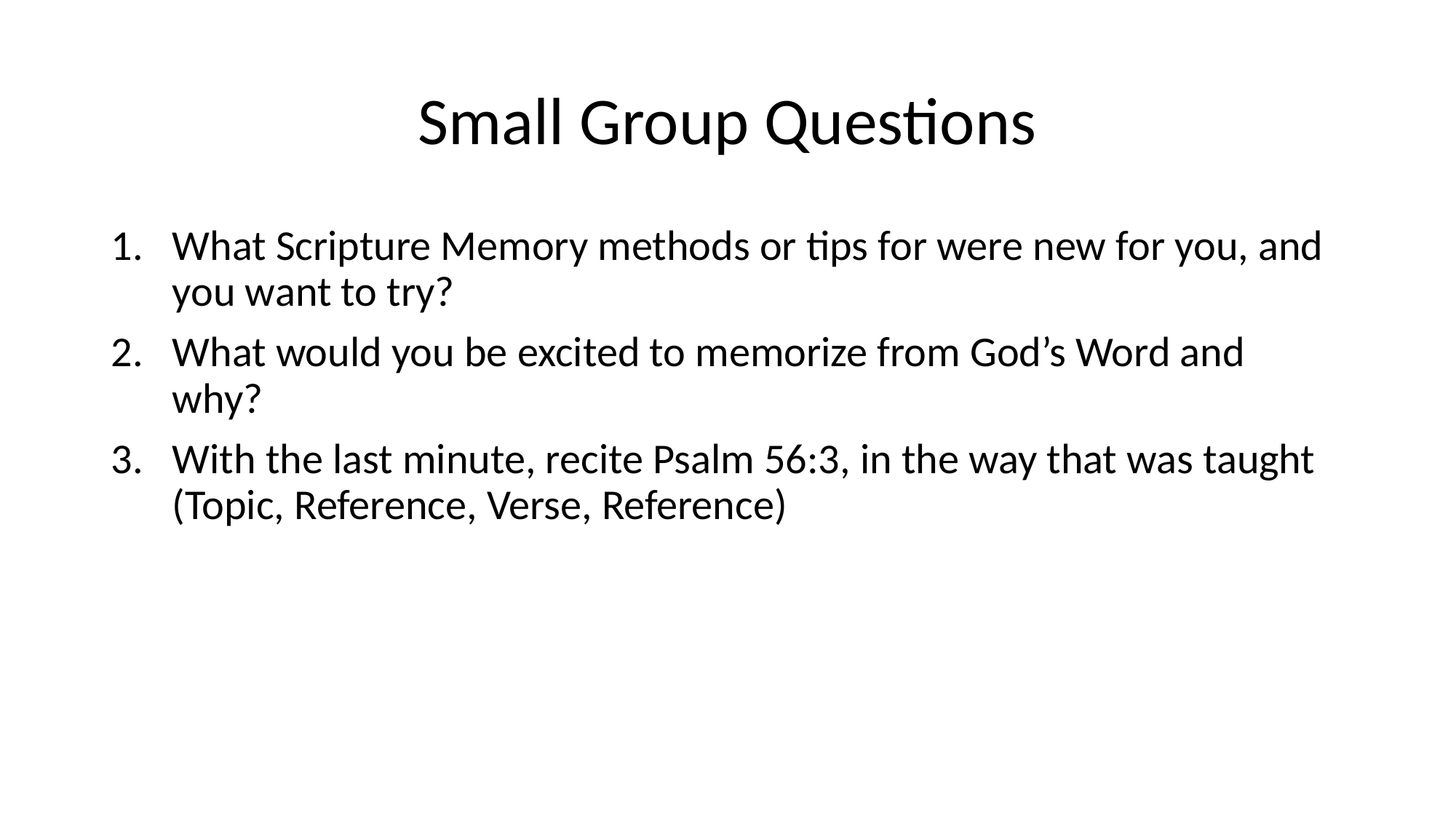

# Small Group Questions
What Scripture Memory methods or tips for were new for you, and you want to try?
What would you be excited to memorize from God’s Word and why?
With the last minute, recite Psalm 56:3, in the way that was taught (Topic, Reference, Verse, Reference)